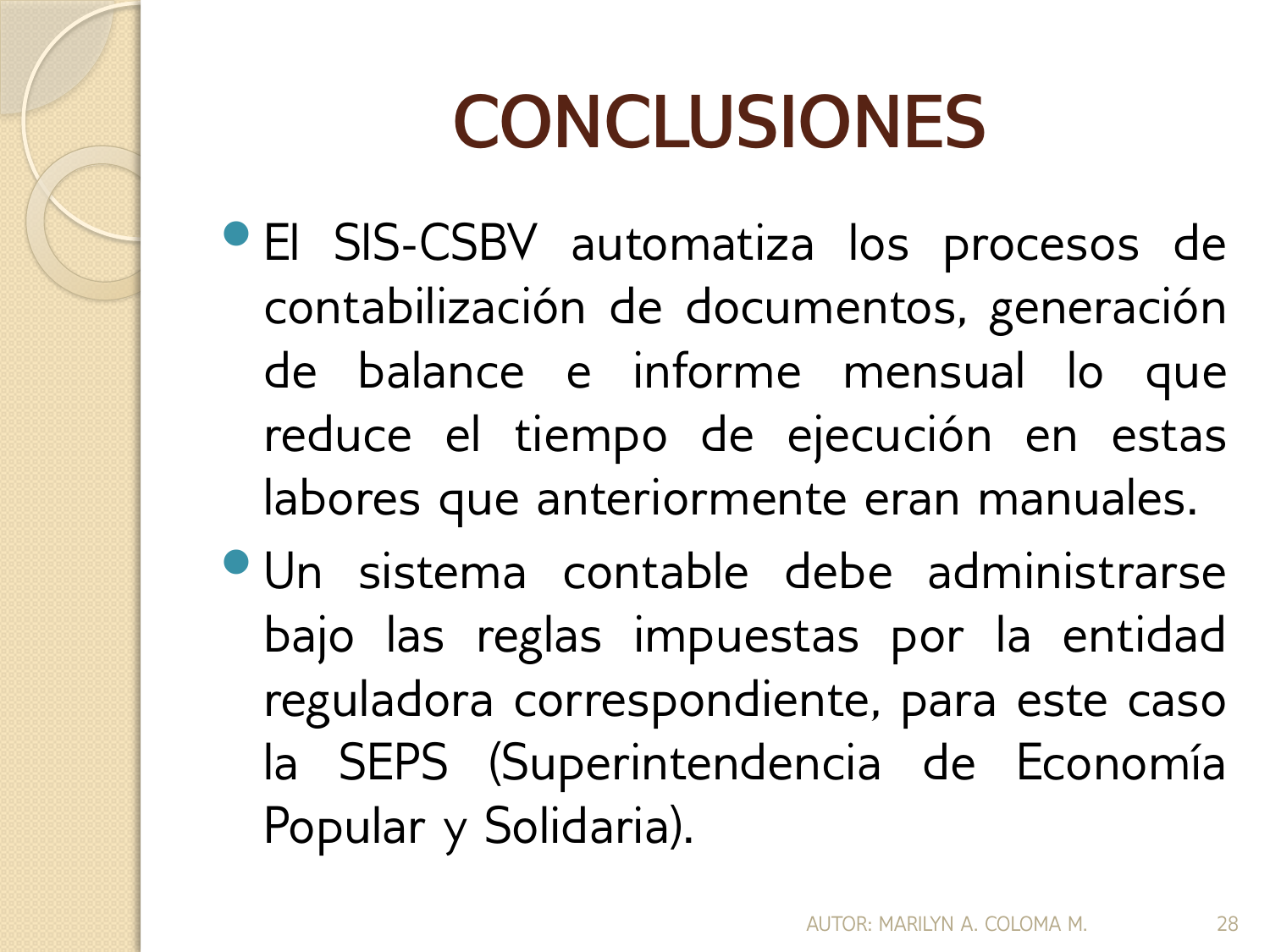

# CONCLUSIONES
El SIS-CSBV automatiza los procesos de contabilización de documentos, generación de balance e informe mensual lo que reduce el tiempo de ejecución en estas labores que anteriormente eran manuales.
Un sistema contable debe administrarse bajo las reglas impuestas por la entidad reguladora correspondiente, para este caso la SEPS (Superintendencia de Economía Popular y Solidaria).
AUTOR: MARILYN A. COLOMA M.
28